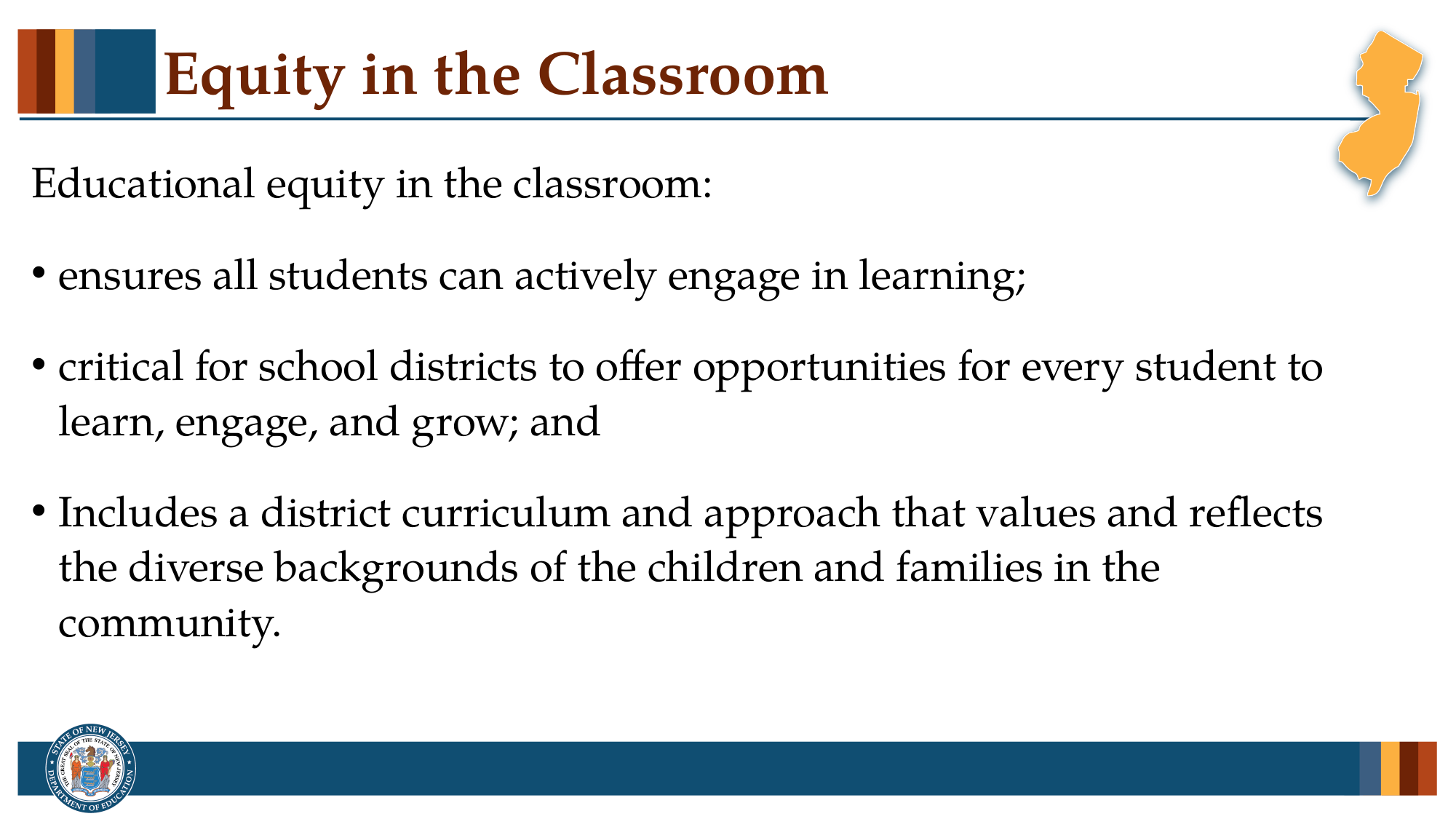

# Equity in the Classroom
Educational equity in the classroom:
ensures all students can actively engage in learning;
critical for school districts to offer opportunities for every student to learn, engage, and grow; and
Includes a district curriculum and approach that values and reflects the diverse backgrounds of the children and families in the community.